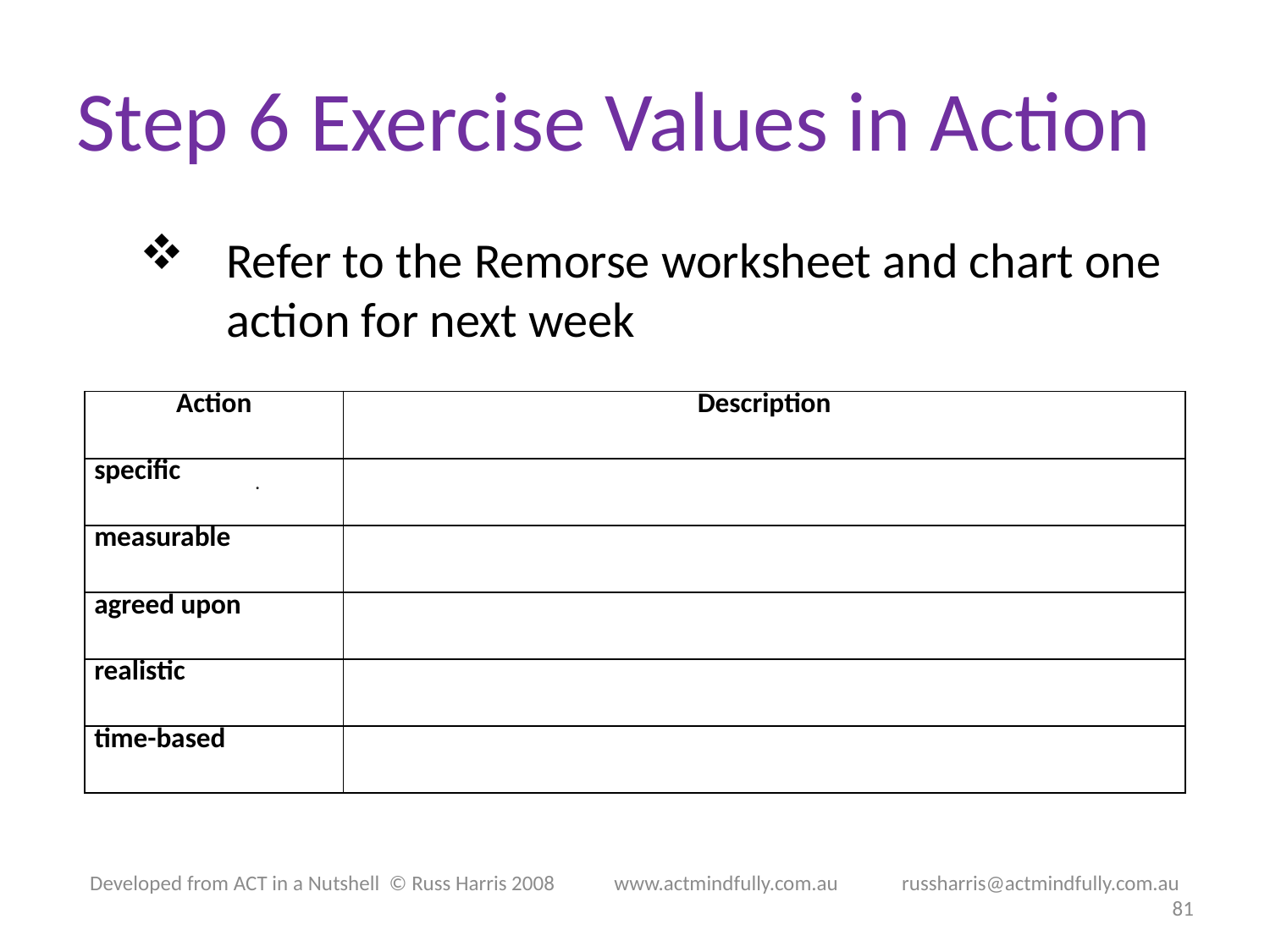

# Step 6 Exercise Values in Action
Refer to the Remorse worksheet and chart one action for next week
| Action | Description |
| --- | --- |
| specific |  |
| measurable |  |
| agreed upon |  |
| realistic |  |
| time-based |  |

.

Developed from ACT in a Nutshell  © Russ Harris 2008            www.actmindfully.com.au             russharris@actmindfully.com.au
81